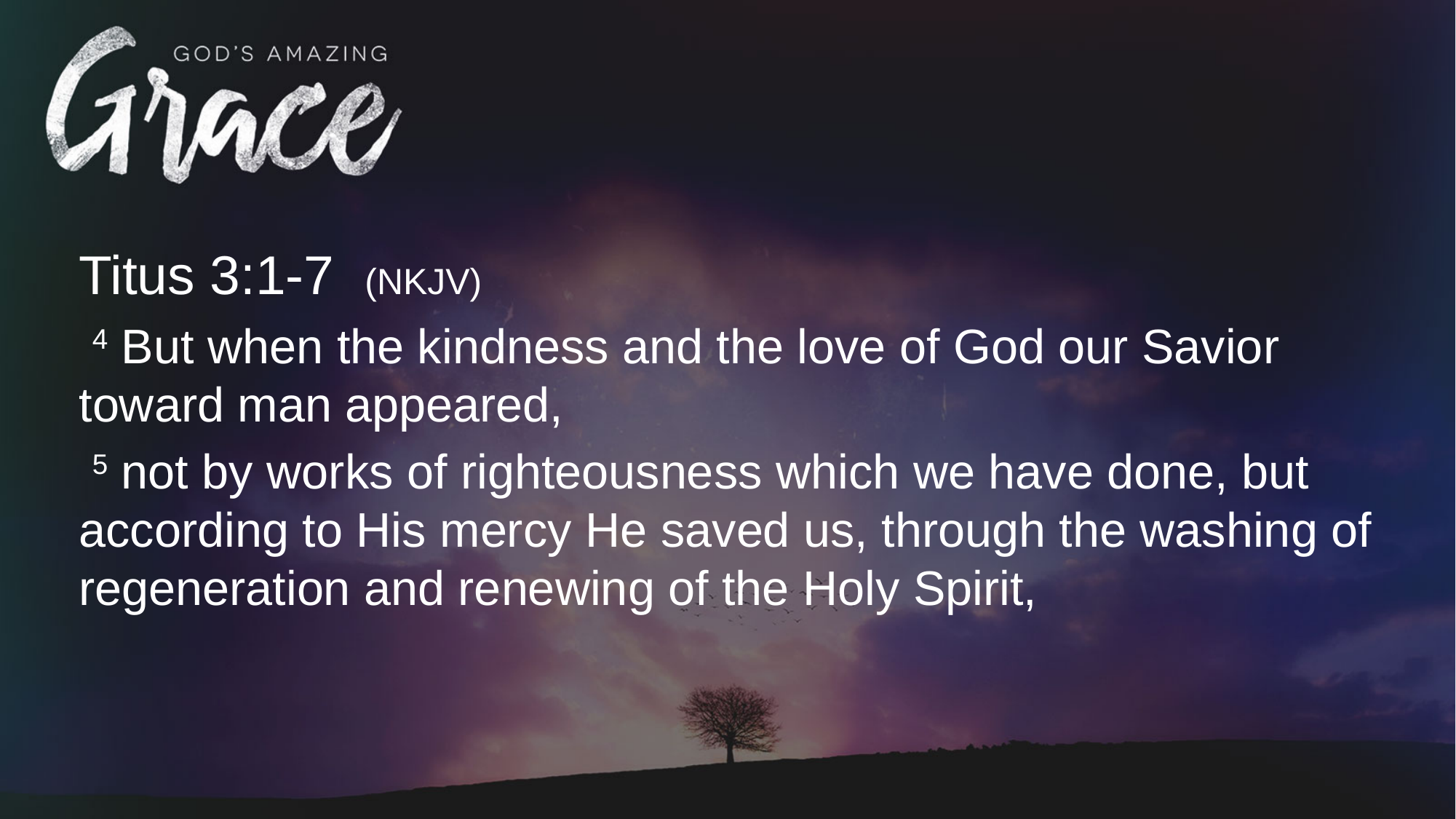

Titus 3:1-7  (NKJV)
 4 But when the kindness and the love of God our Savior toward man appeared,
 5 not by works of righteousness which we have done, but according to His mercy He saved us, through the washing of regeneration and renewing of the Holy Spirit,